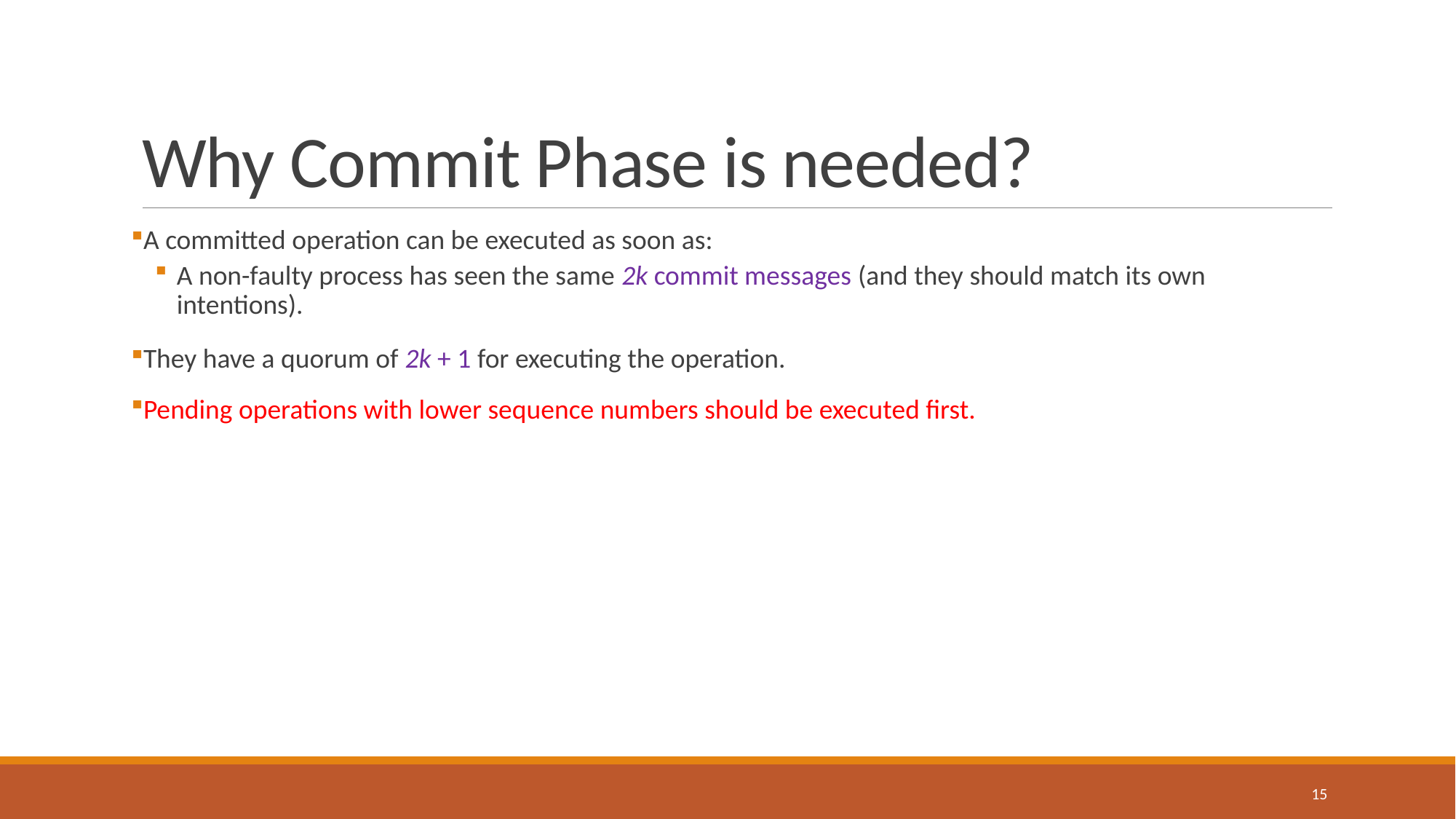

# Why Commit Phase is needed?
A committed operation can be executed as soon as:
A non-faulty process has seen the same 2k commit messages (and they should match its own intentions).
They have a quorum of 2k + 1 for executing the operation.
Pending operations with lower sequence numbers should be executed first.
15